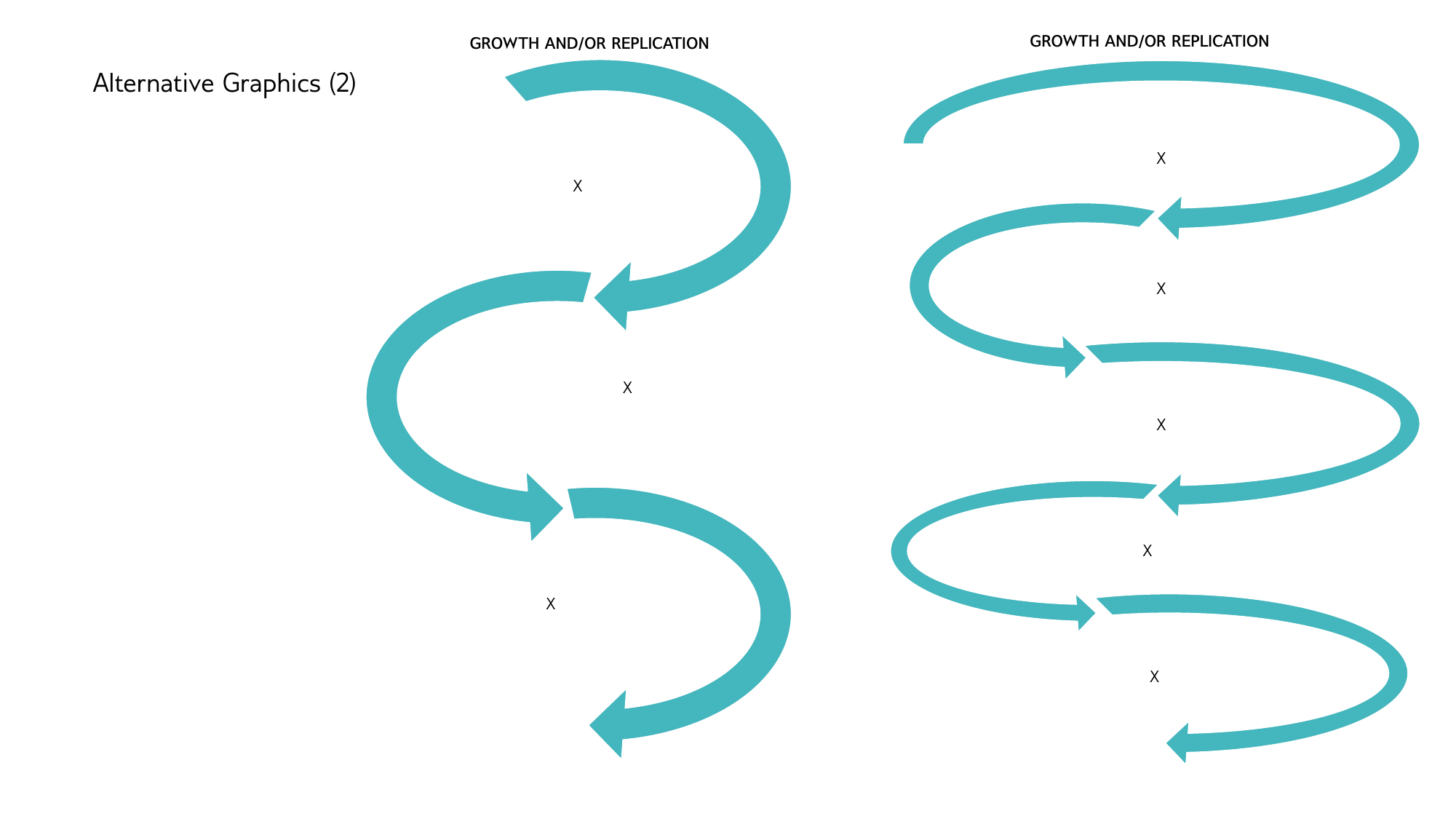

GROWTH AND/OR REPLICATION

X

X

X

X

X
GROWTH AND/OR REPLICATION

X

X

X
Alternative Graphics (2)